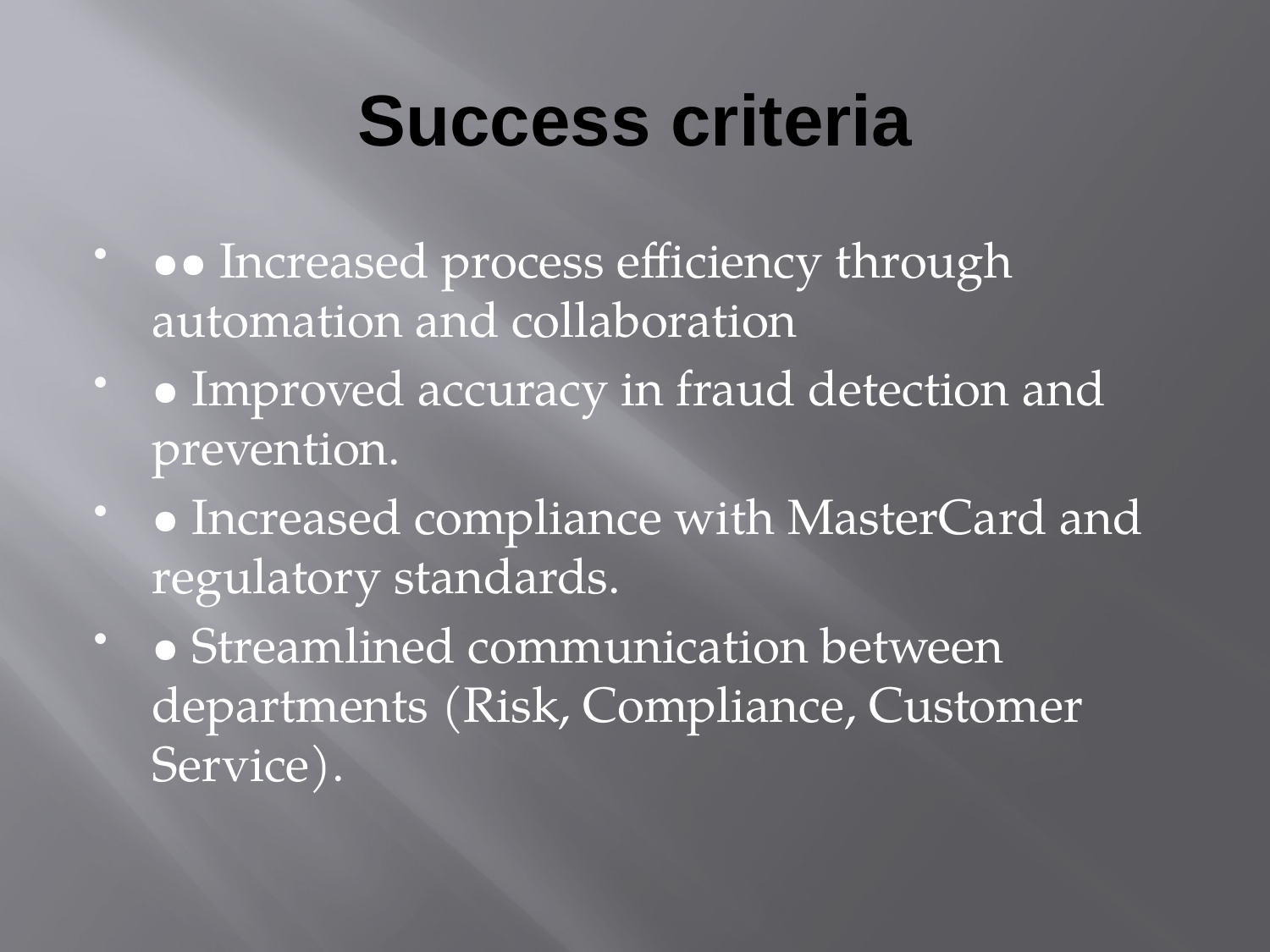

# Success criteria
•• Increased process efficiency through automation and collaboration
• Improved accuracy in fraud detection and prevention.
• Increased compliance with MasterCard and regulatory standards.
• Streamlined communication between departments (Risk, Compliance, Customer Service).